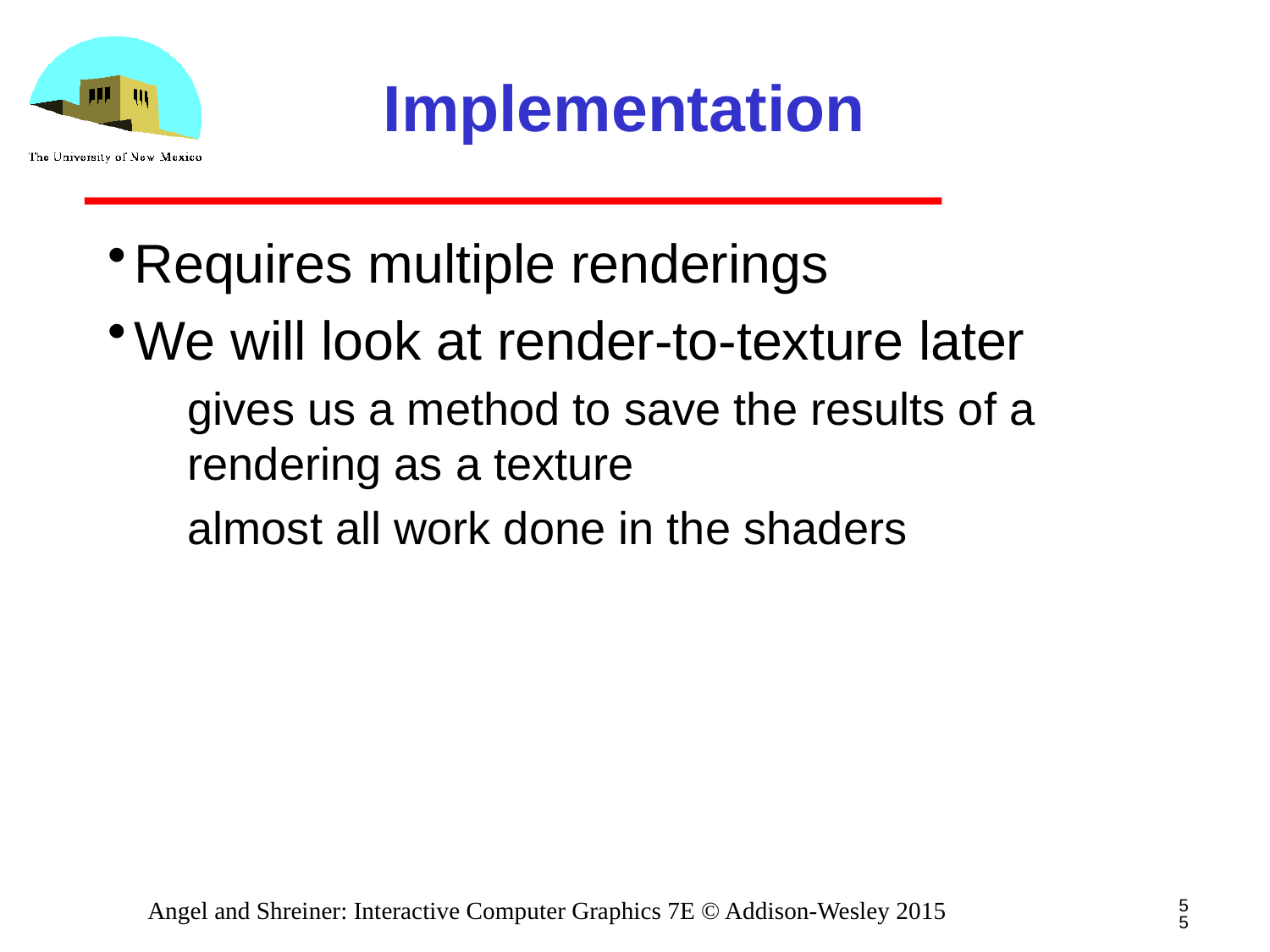

# Implementation
Requires multiple renderings
We will look at render-to-texture later
gives us a method to save the results of a rendering as a texture
almost all work done in the shaders
55
Angel and Shreiner: Interactive Computer Graphics 7E © Addison-Wesley 2015